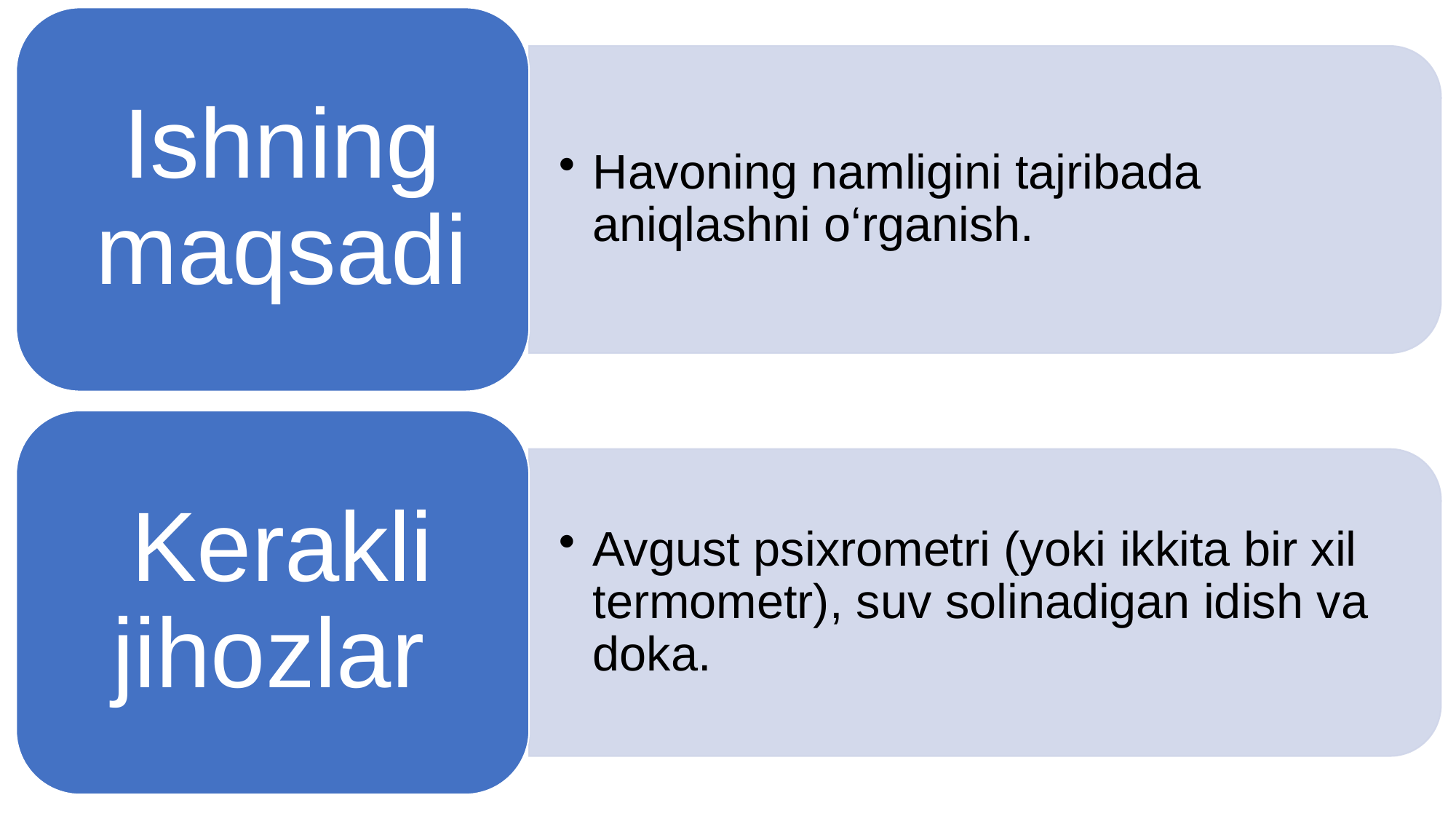

Havoning namligini tajribada aniqlashni o‘rganish.
Ishning maqsadi
Avgust psixrometri (yoki ikkita bir xil termometr), suv solinadigan idish va doka.
Kerakli jihozlar